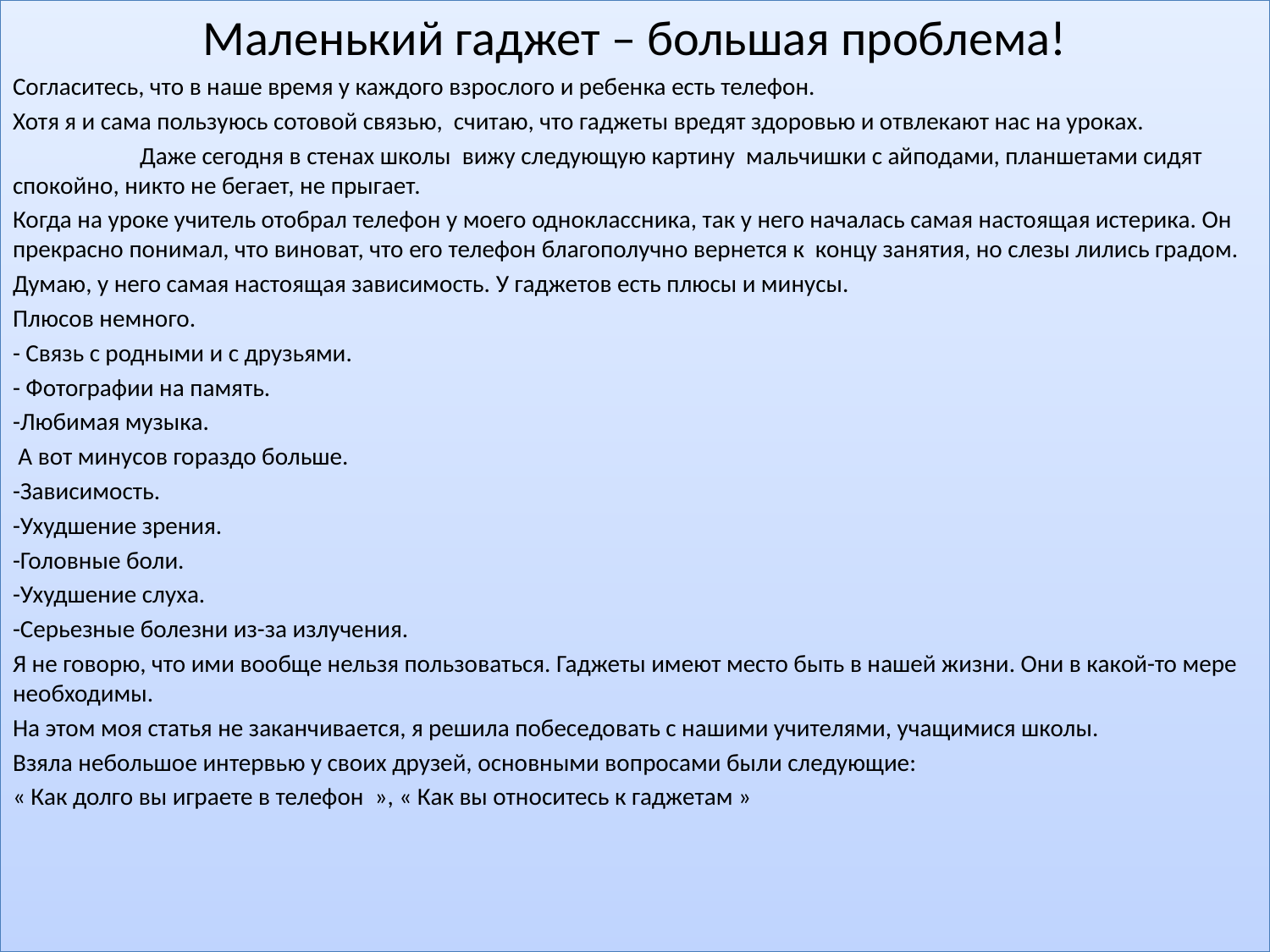

Маленький гаджет – большая проблема!
Согласитесь, что в наше время у каждого взрослого и ребенка есть телефон.
Хотя я и сама пользуюсь сотовой связью,  считаю, что гаджеты вредят здоровью и отвлекают нас на уроках.
	Даже сегодня в стенах школы  вижу следующую картину  мальчишки с айподами, планшетами сидят спокойно, никто не бегает, не прыгает.
Когда на уроке учитель отобрал телефон у моего одноклассника, так у него началась самая настоящая истерика. Он прекрасно понимал, что виноват, что его телефон благополучно вернется к  концу занятия, но слезы лились градом.
Думаю, у него самая настоящая зависимость. У гаджетов есть плюсы и минусы.
Плюсов немного.
- Связь с родными и с друзьями.
- Фотографии на память.
-Любимая музыка.
 А вот минусов гораздо больше.
-Зависимость.
-Ухудшение зрения.
-Головные боли.
-Ухудшение слуха.
-Серьезные болезни из-за излучения.
Я не говорю, что ими вообще нельзя пользоваться. Гаджеты имеют место быть в нашей жизни. Они в какой-то мере необходимы.
На этом моя статья не заканчивается, я решила побеседовать с нашими учителями, учащимися школы.
Взяла небольшое интервью у своих друзей, основными вопросами были следующие:
« Как долго вы играете в телефон  », « Как вы относитесь к гаджетам »

# .